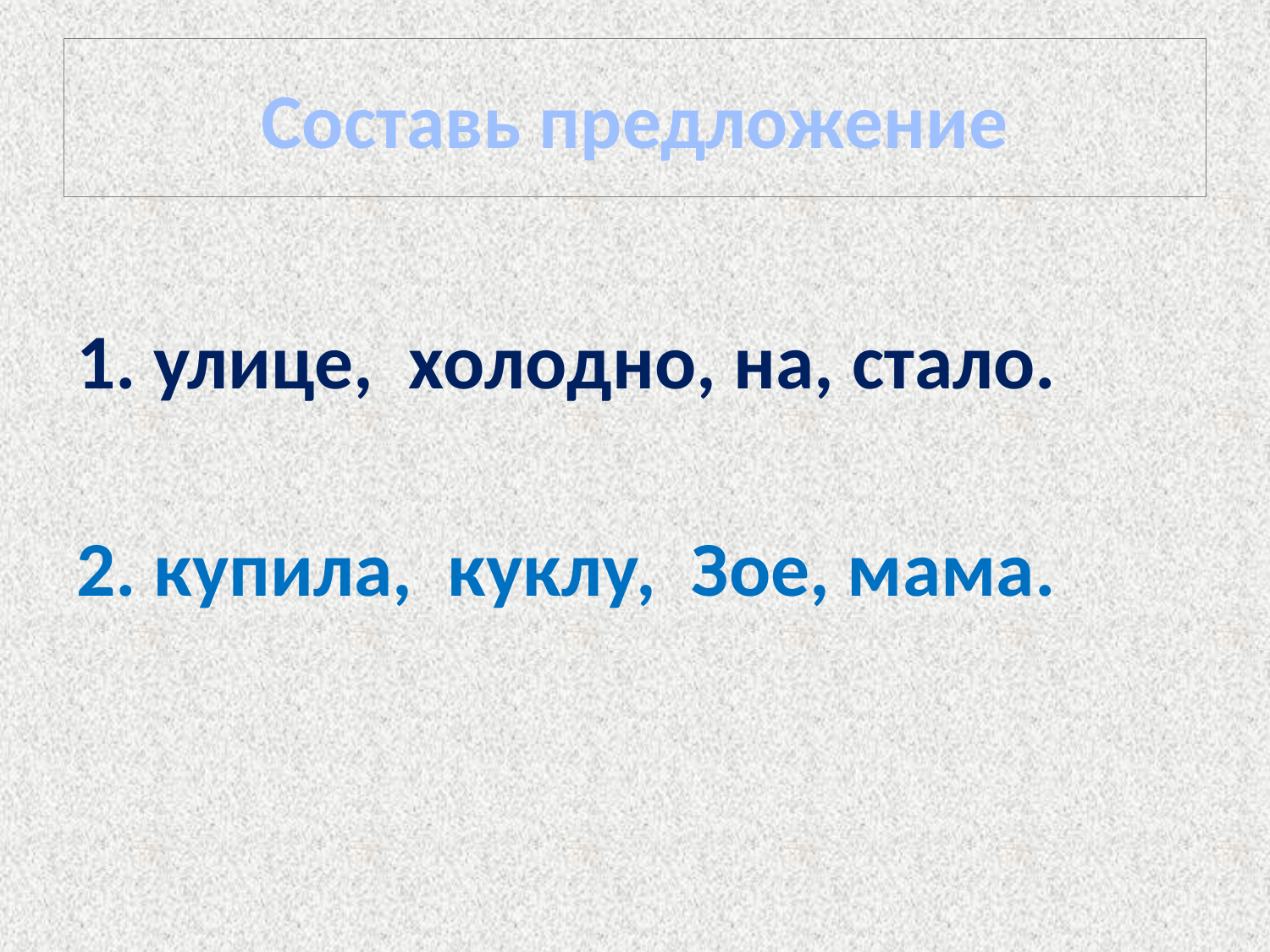

# Составь предложение

1. улице,  холодно, на, стало.

2. купила,  куклу,  Зое, мама.